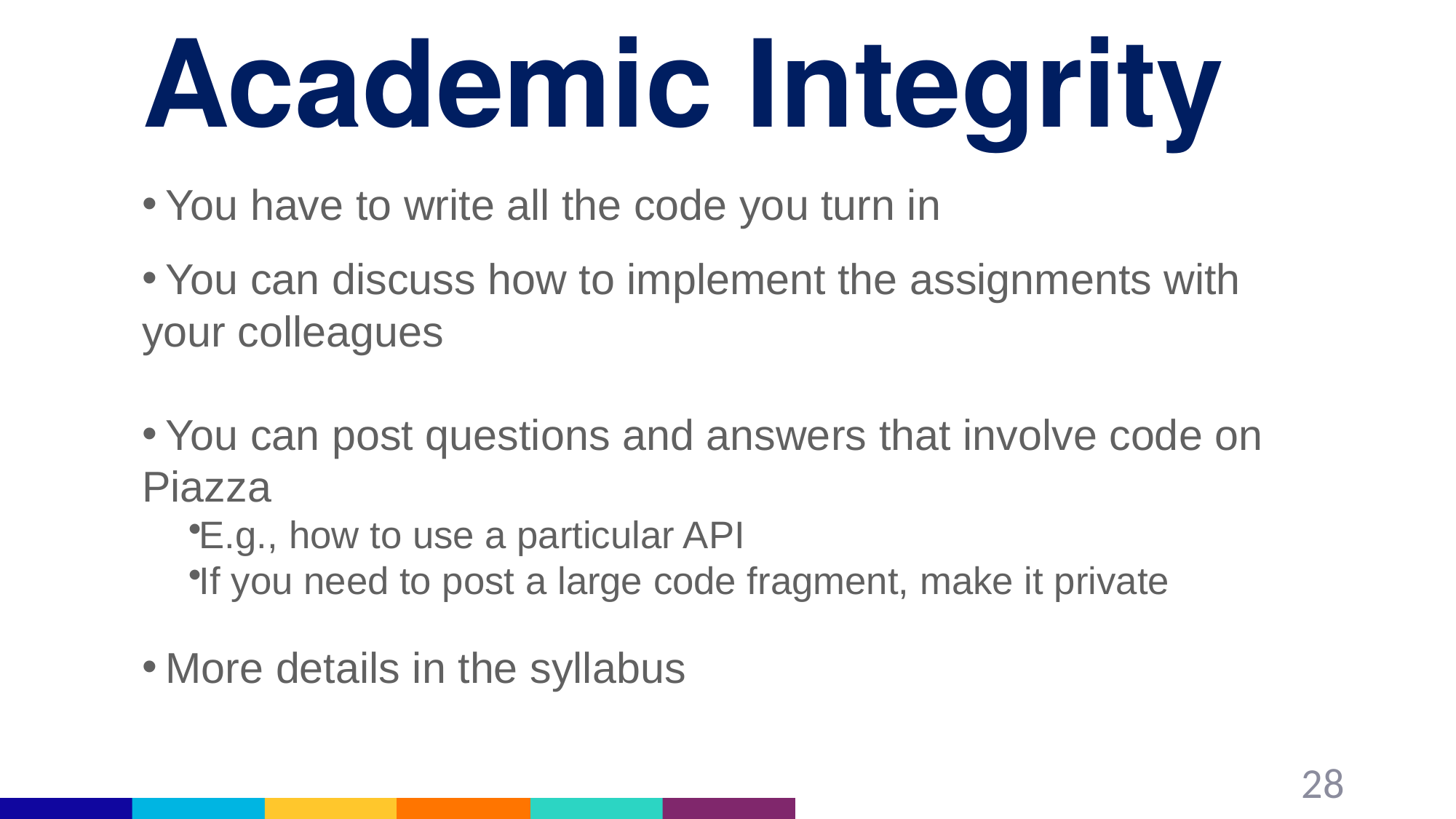

# Academic Integrity

 You have to write all the code you turn in

 You can discuss how to implement the assignments with your colleagues

 You can post questions and answers that involve code on Piazza
E.g., how to use a particular API
If you need to post a large code fragment, make it private

 More details in the syllabus

28